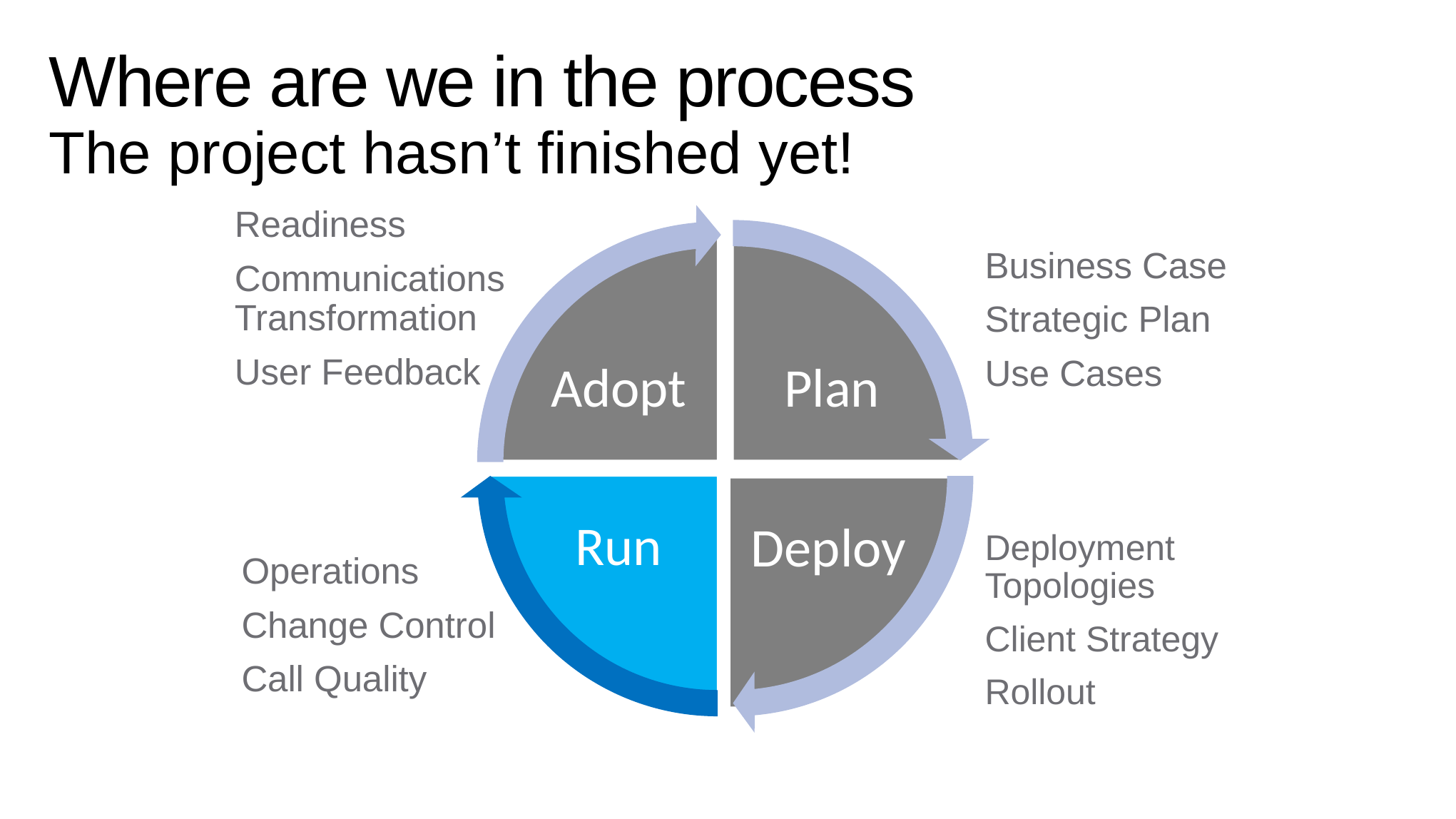

# Where are we in the process
The project hasn’t finished yet!
Readiness
Communications Transformation
User Feedback

Adopt
Plan
Business Case
Strategic Plan
Use Cases

Run
Deploy
Deployment Topologies
Client Strategy
Rollout

Operations
Change Control
Call Quality